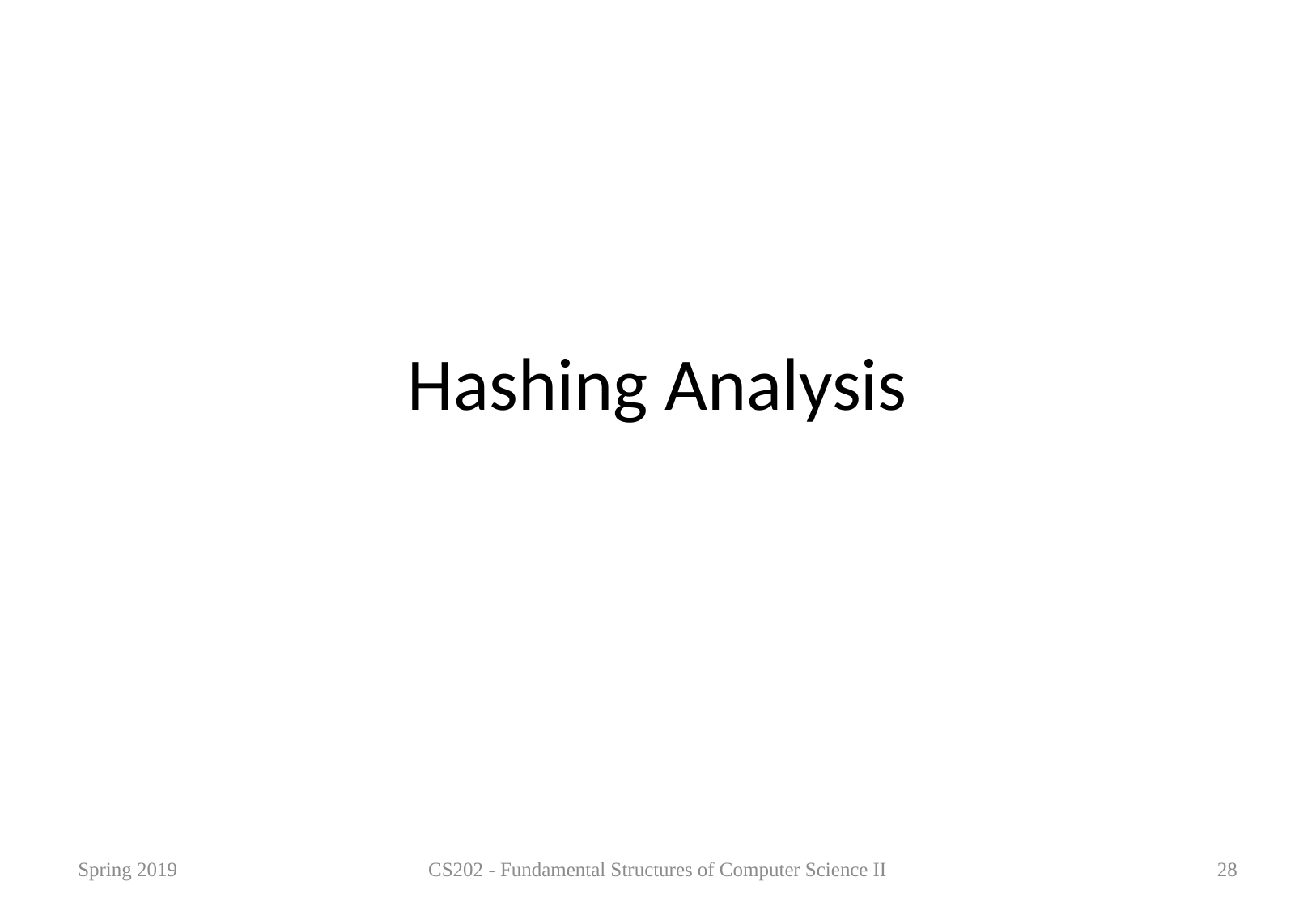

# Hashing Analysis
Spring 2019
CS202 - Fundamental Structures of Computer Science II
28